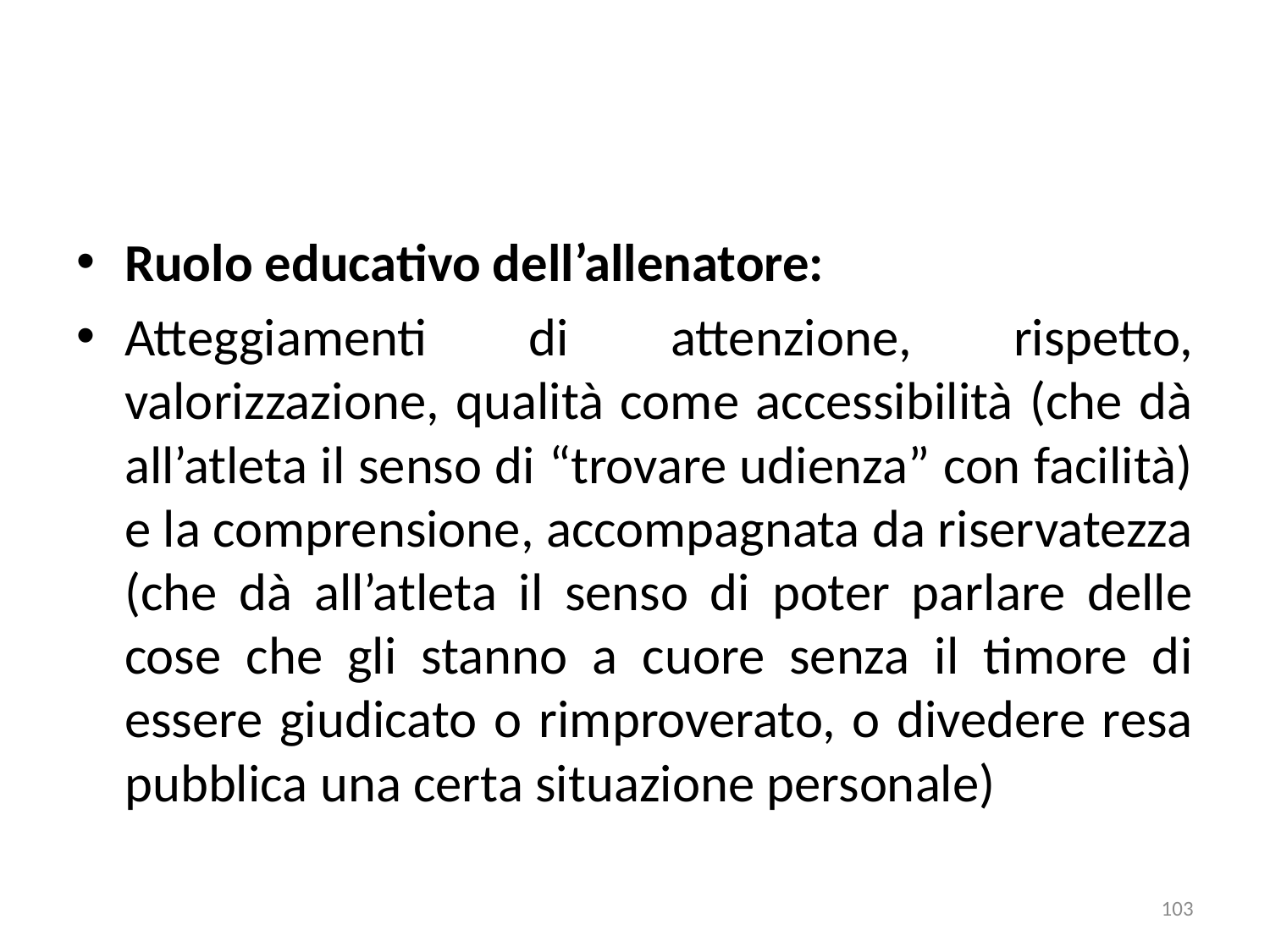

Ruolo educativo dell’allenatore:
Atteggiamenti di attenzione, rispetto, valorizzazione, qualità come accessibilità (che dà all’atleta il senso di “trovare udienza” con facilità) e la comprensione, accompagnata da riservatezza (che dà all’atleta il senso di poter parlare delle cose che gli stanno a cuore senza il timore di essere giudicato o rimproverato, o divedere resa pubblica una certa situazione personale)

103